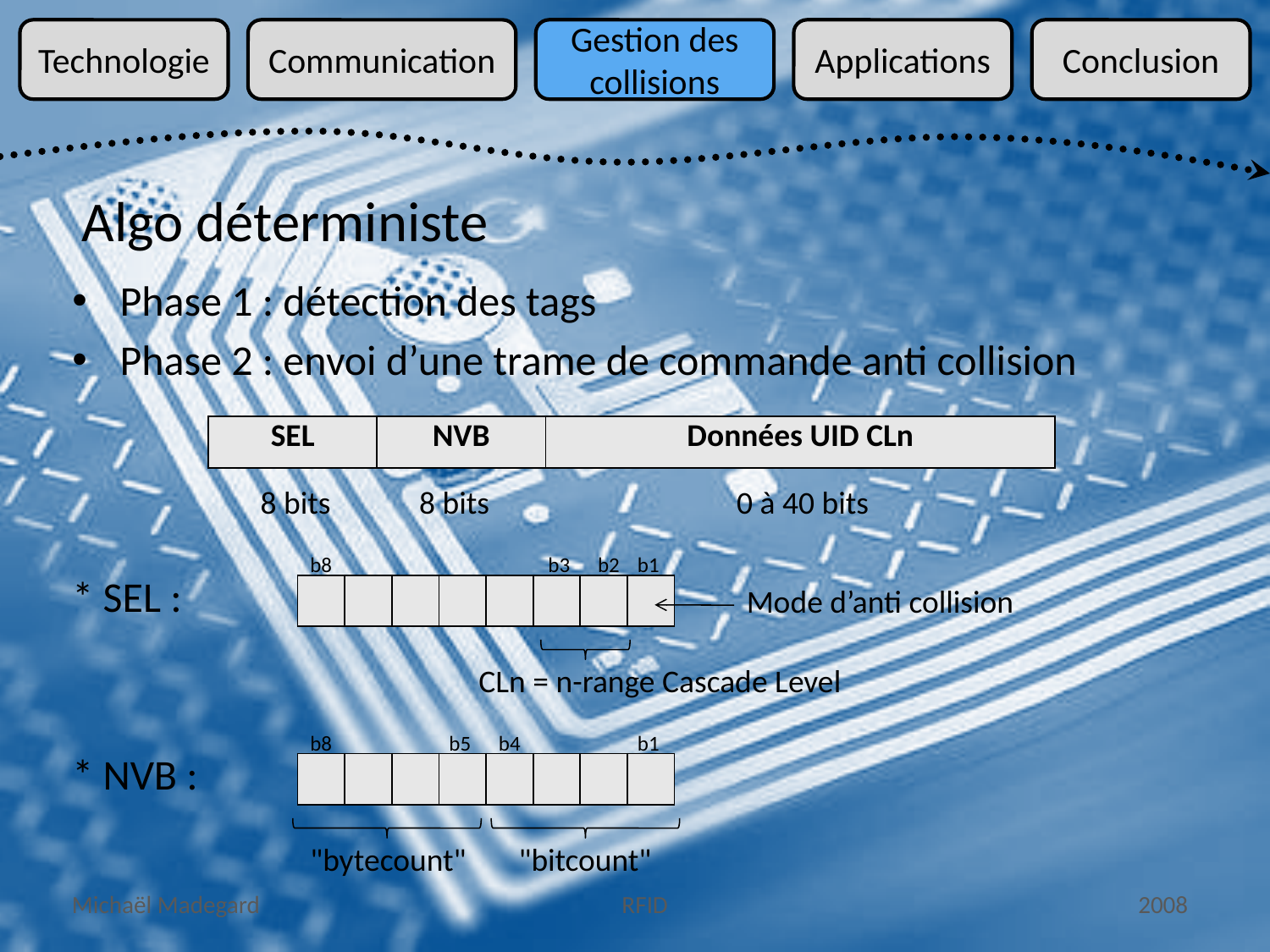

Technologie
Communication
Gestion des
collisions
Applications
Conclusion
Algo déterministe
Phase 1 : détection des tags
Phase 2 : envoi d’une trame de commande anti collision

* SEL :

* NVB :
| SEL | NVB | Données UID CLn |
| --- | --- | --- |
8 bits
8 bits
0 à 40 bits
b8
b3
b2
b1
|  |  |  |  |  |  |  |  |
| --- | --- | --- | --- | --- | --- | --- | --- |
Mode d’anti collision

CLn = n-range Cascade Level
b8
b5
b4
b1

|  |  |  |  |  |  |  |  |
| --- | --- | --- | --- | --- | --- | --- | --- |
"bytecount"
"bitcount"